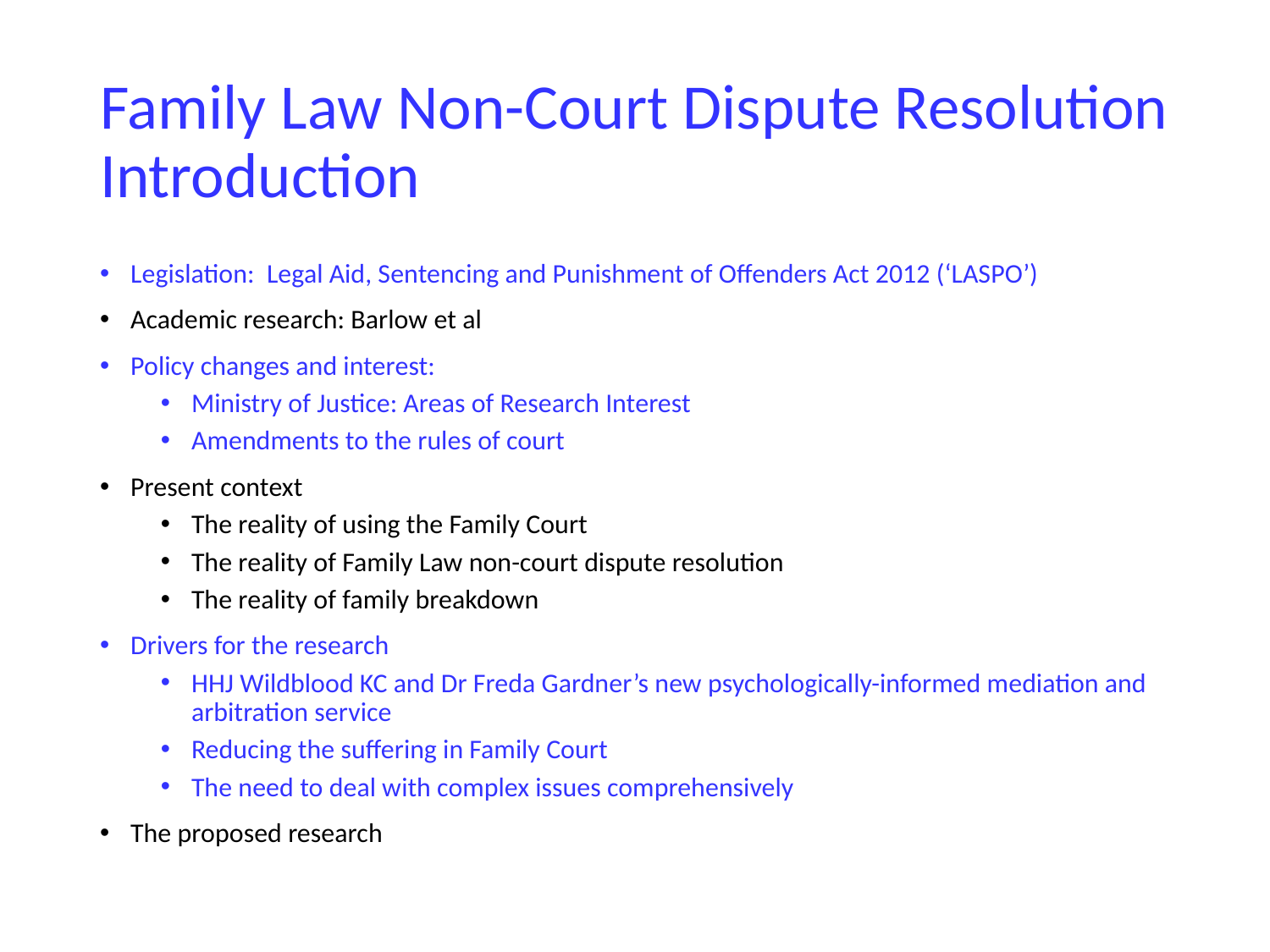

# Family Law Non-Court Dispute Resolution Introduction
Legislation:  Legal Aid, Sentencing and Punishment of Offenders Act 2012 (‘LASPO’)
Academic research: Barlow et al
Policy changes and interest:
Ministry of Justice: Areas of Research Interest
Amendments to the rules of court
Present context
The reality of using the Family Court
The reality of Family Law non-court dispute resolution
The reality of family breakdown
Drivers for the research
HHJ Wildblood KC and Dr Freda Gardner’s new psychologically-informed mediation and arbitration service
Reducing the suffering in Family Court
The need to deal with complex issues comprehensively
The proposed research